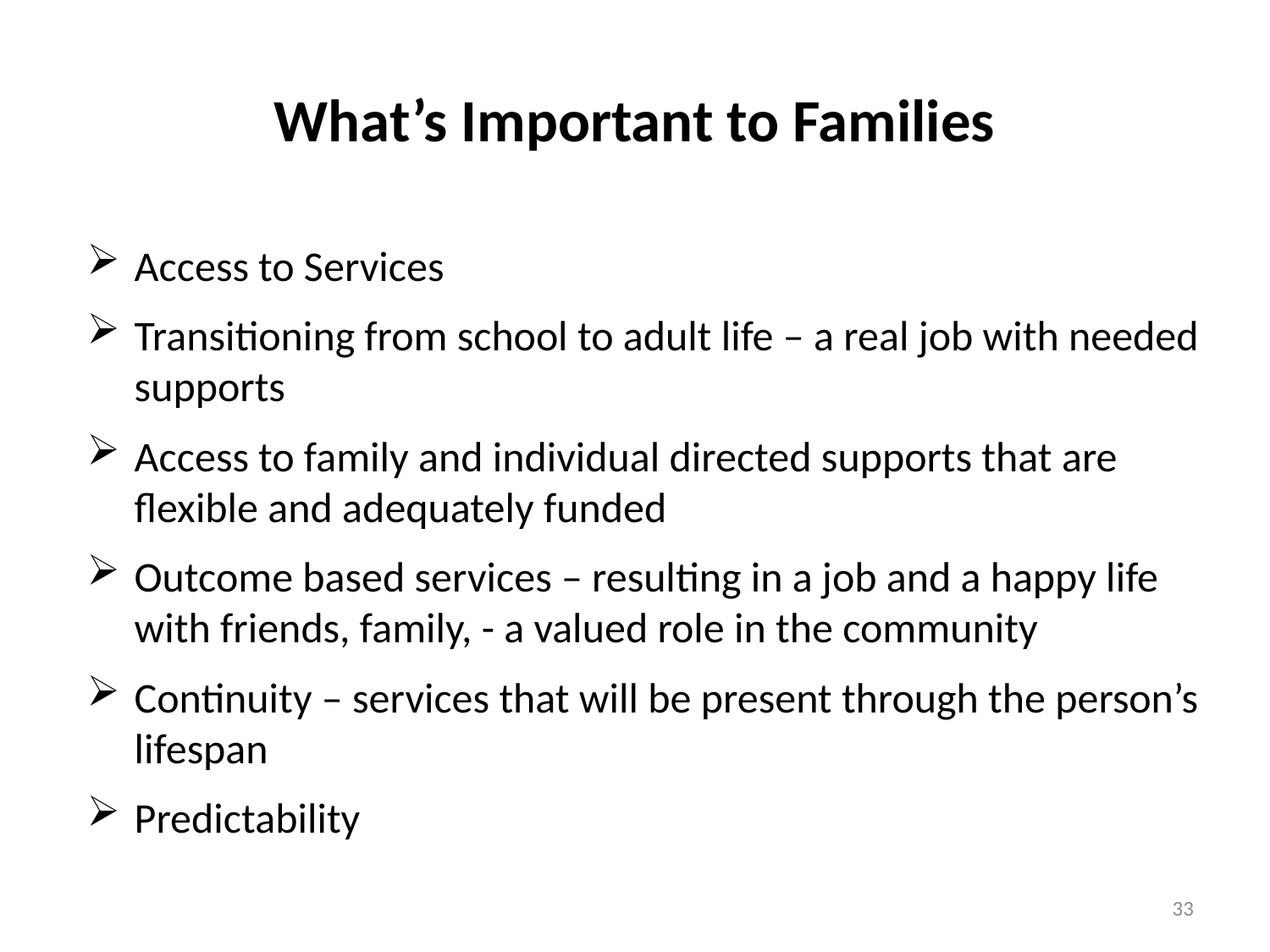

# What’s Important to Families
Access to Services
Transitioning from school to adult life – a real job with needed supports
Access to family and individual directed supports that are flexible and adequately funded
Outcome based services – resulting in a job and a happy life with friends, family, - a valued role in the community
Continuity – services that will be present through the person’s lifespan
Predictability
33